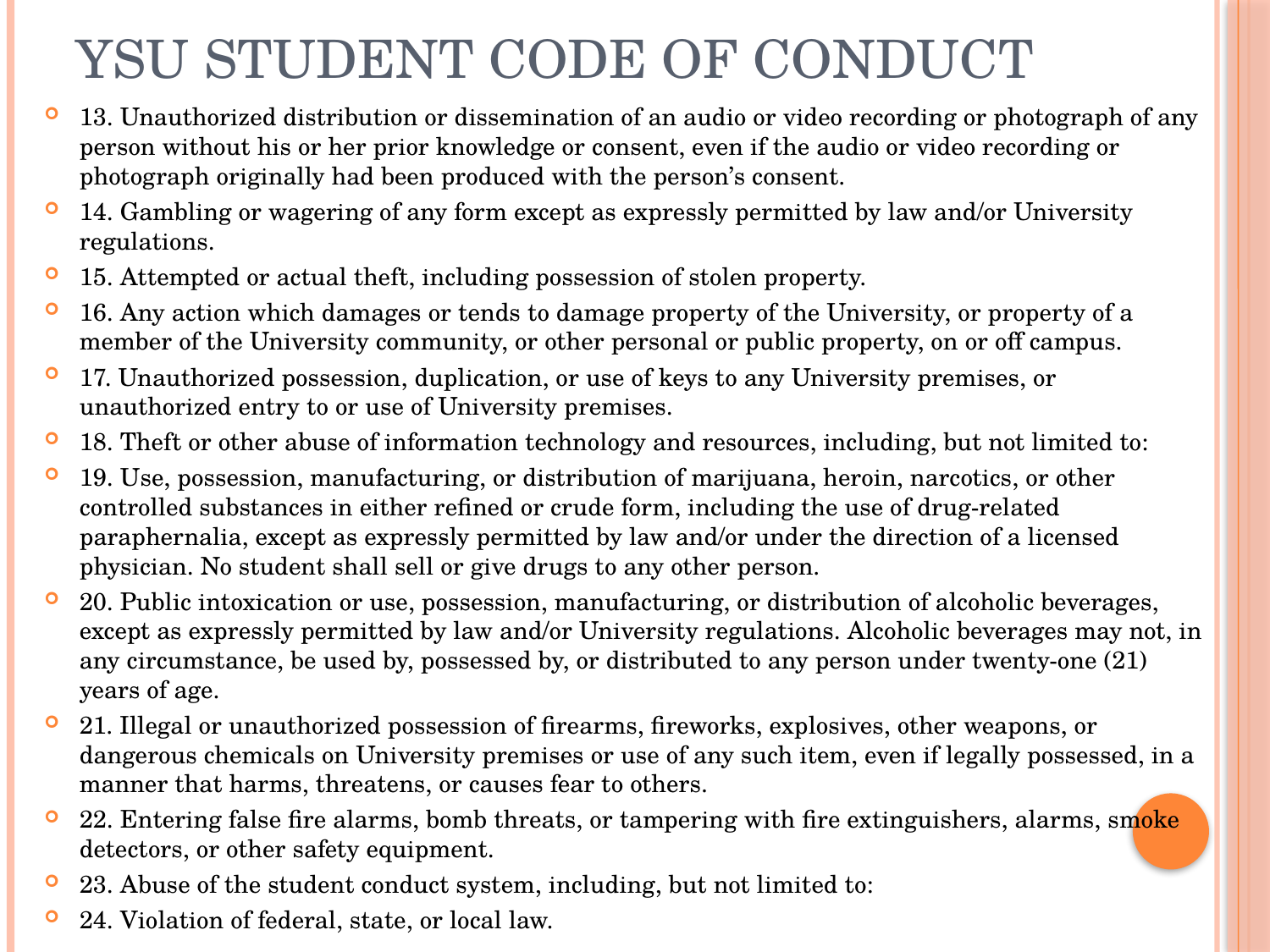

# YSU Student Code of Conduct
13. Unauthorized distribution or dissemination of an audio or video recording or photograph of any person without his or her prior knowledge or consent, even if the audio or video recording or photograph originally had been produced with the person’s consent.
14. Gambling or wagering of any form except as expressly permitted by law and/or University regulations.
15. Attempted or actual theft, including possession of stolen property.
16. Any action which damages or tends to damage property of the University, or property of a member of the University community, or other personal or public property, on or off campus.
17. Unauthorized possession, duplication, or use of keys to any University premises, or unauthorized entry to or use of University premises.
18. Theft or other abuse of information technology and resources, including, but not limited to:
19. Use, possession, manufacturing, or distribution of marijuana, heroin, narcotics, or other controlled substances in either refined or crude form, including the use of drug-related paraphernalia, except as expressly permitted by law and/or under the direction of a licensed physician. No student shall sell or give drugs to any other person.
20. Public intoxication or use, possession, manufacturing, or distribution of alcoholic beverages, except as expressly permitted by law and/or University regulations. Alcoholic beverages may not, in any circumstance, be used by, possessed by, or distributed to any person under twenty-one (21) years of age.
21. Illegal or unauthorized possession of firearms, fireworks, explosives, other weapons, or dangerous chemicals on University premises or use of any such item, even if legally possessed, in a manner that harms, threatens, or causes fear to others.
22. Entering false fire alarms, bomb threats, or tampering with fire extinguishers, alarms, smoke detectors, or other safety equipment.
23. Abuse of the student conduct system, including, but not limited to:
24. Violation of federal, state, or local law.